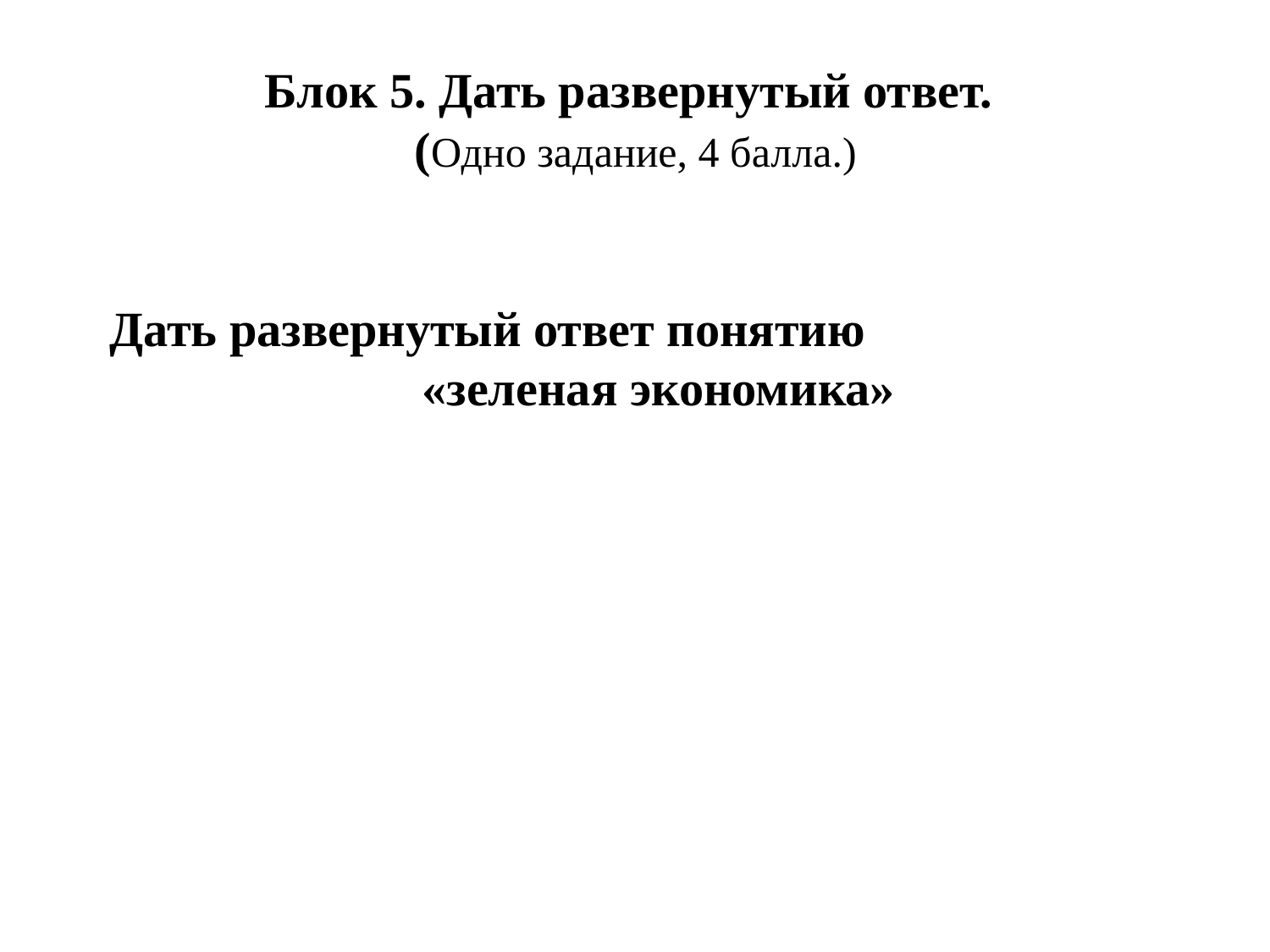

# Блок 5. Дать развернутый ответ. (Одно задание, 4 балла.)

Дать развернутый ответ понятию                         «зеленая экономика»